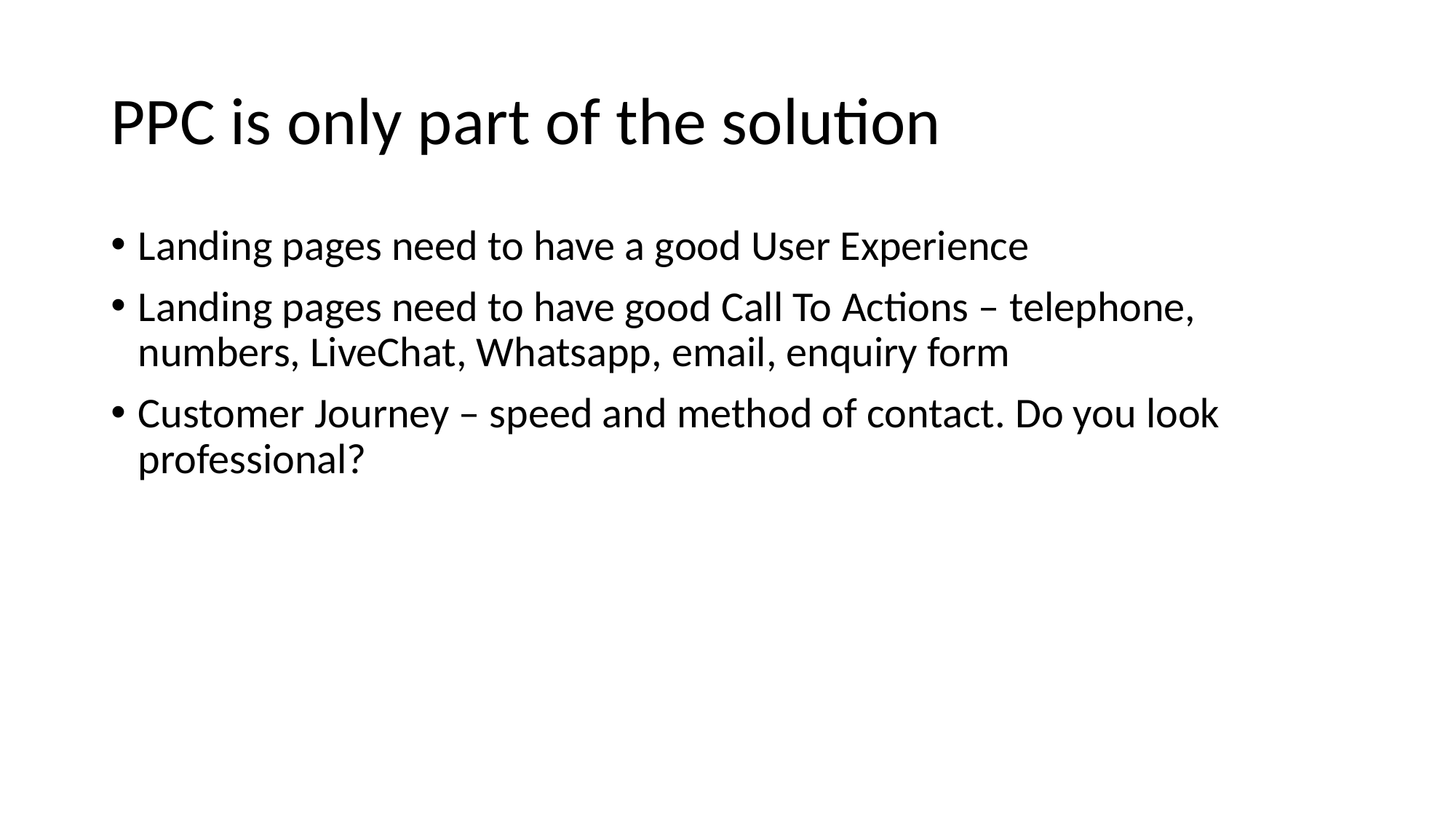

# PPC is only part of the solution
Landing pages need to have a good User Experience
Landing pages need to have good Call To Actions – telephone, numbers, LiveChat, Whatsapp, email, enquiry form
Customer Journey – speed and method of contact. Do you look professional?